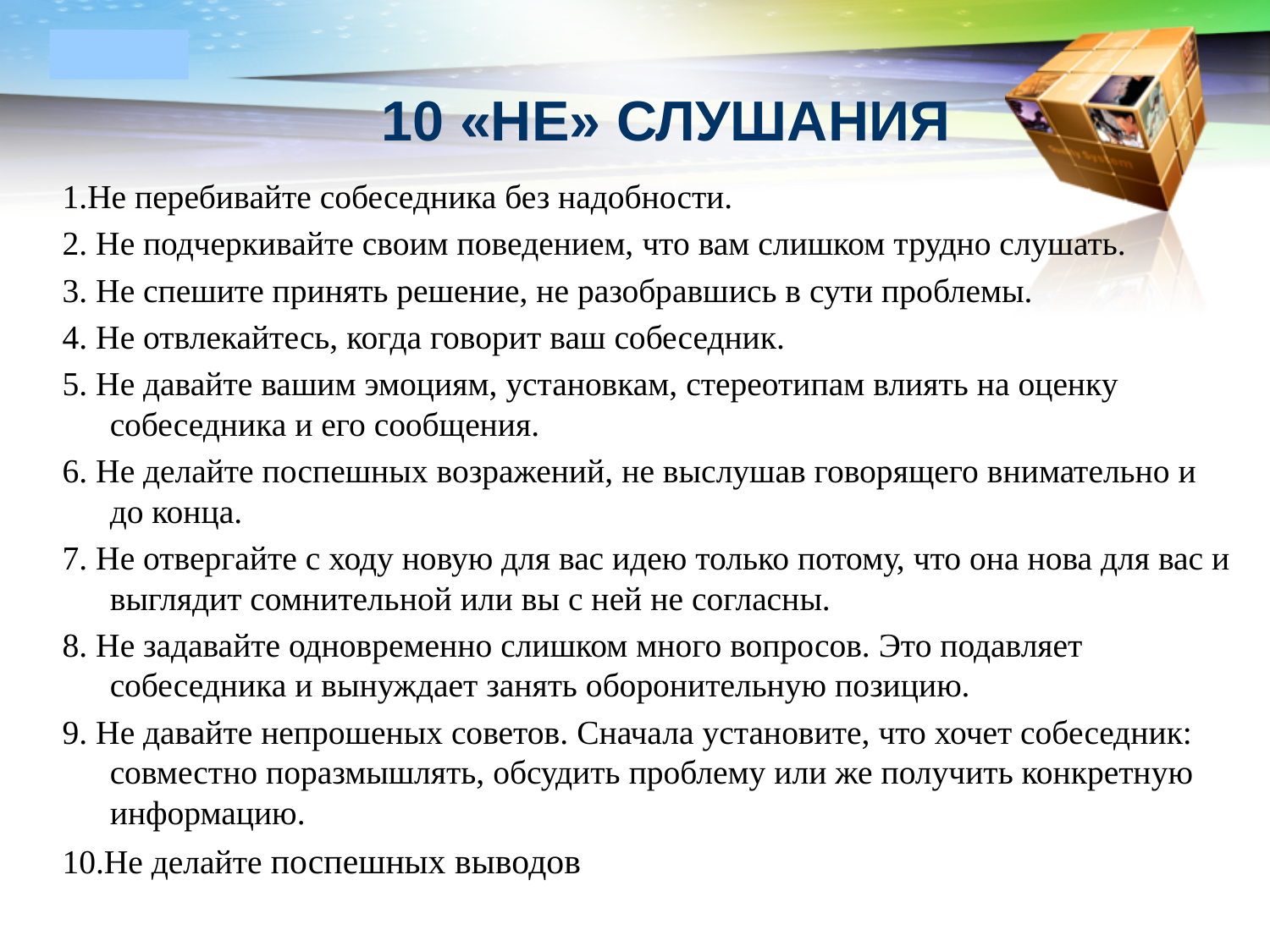

# 10 «НЕ» СЛУШАНИЯ
1.Не перебивайте собеседника без надобности.
2. Не подчеркивайте своим поведением, что вам слишком трудно слушать.
3. Не спешите принять решение, не разобравшись в сути проблемы.
4. Не отвлекайтесь, когда говорит ваш собеседник.
5. Не давайте вашим эмоциям, установкам, стереотипам влиять на оценку собеседника и его сообщения.
6. Не делайте поспешных возражений, не выслушав говорящего внимательно и до конца.
7. Не отвергайте с ходу новую для вас идею только потому, что она нова для вас и выглядит сомнительной или вы с ней не согласны.
8. Не задавайте одновременно слишком много вопросов. Это подавляет собеседника и вынуждает занять оборонительную позицию.
9. Не давайте непрошеных советов. Сначала установите, что хочет собеседник: совместно поразмышлять, обсудить проблему или же получить конкретную информацию.
10.Не делайте поспешных выводов